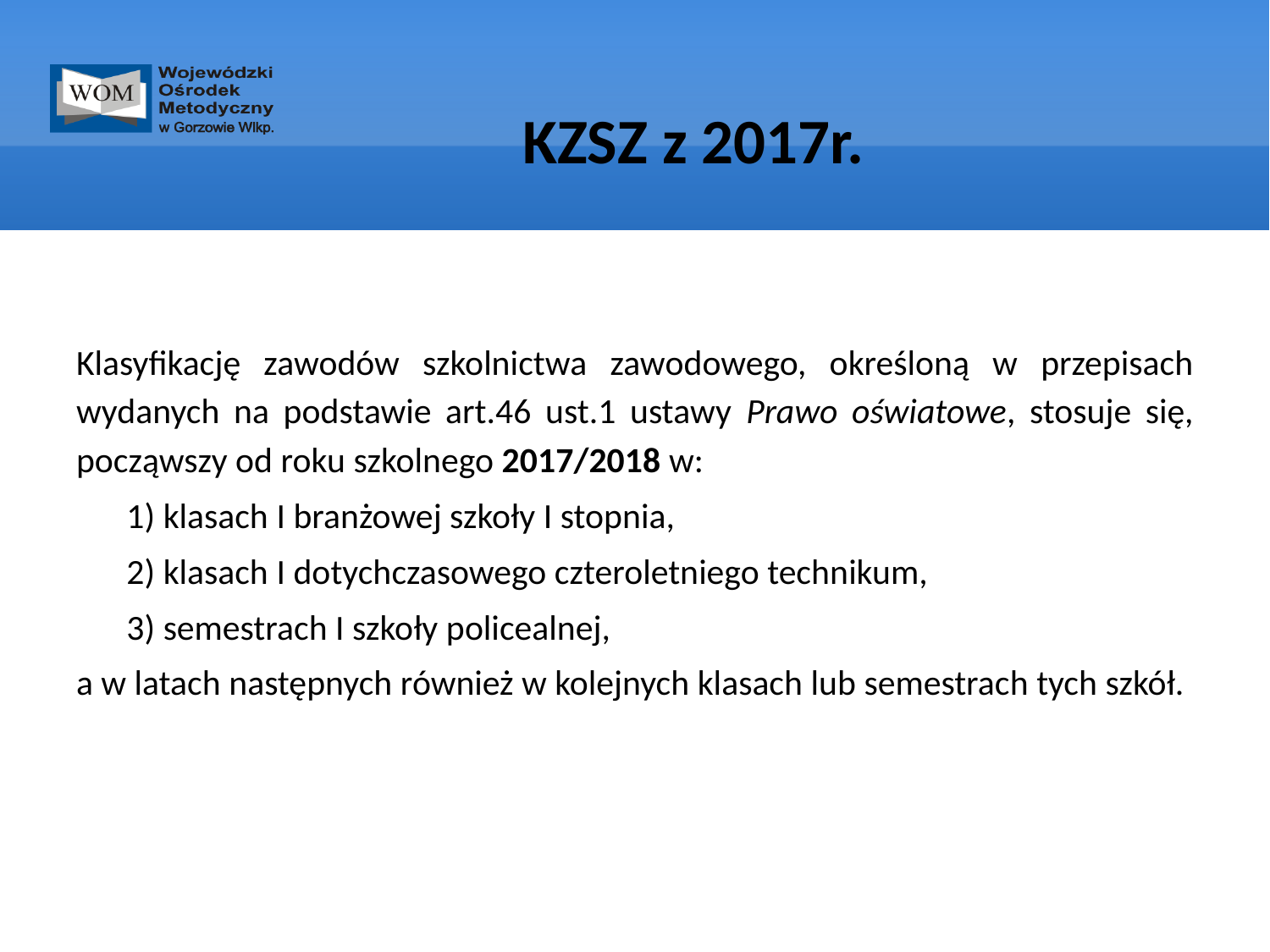

# KZSZ z 2017r.

Klasyfikację zawodów szkolnictwa zawodowego, określoną w przepisach wydanych na podstawie art.46 ust.1 ustawy Prawo oświatowe, stosuje się, począwszy od roku szkolnego 2017/2018 w:
1) klasach I branżowej szkoły I stopnia,
2) klasach I dotychczasowego czteroletniego technikum,
3) semestrach I szkoły policealnej,
a w latach następnych również w kolejnych klasach lub semestrach tych szkół.